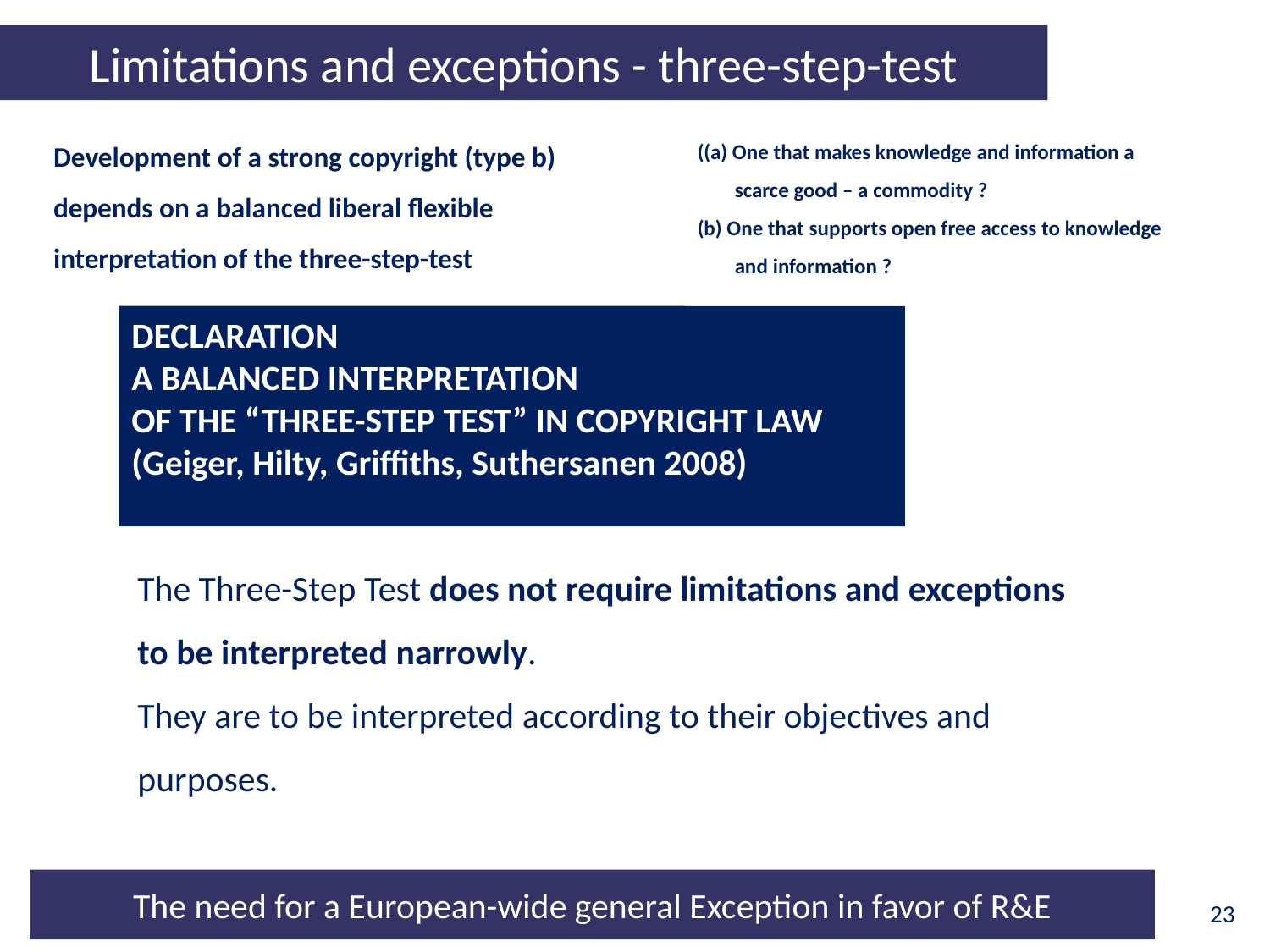

Limitations and exceptions - three-step-test
Development of a strong copyright (type b) depends on a balanced liberal flexible interpretation of the three-step-test
((a) One that makes knowledge and information a scarce good – a commodity ?
(b) One that supports open free access to knowledge and information ?

DECLARATION
A BALANCED INTERPRETATION
OF THE “THREE-STEP TEST” IN COPYRIGHT LAW
(Geiger, Hilty, Griffiths, Suthersanen 2008)

The Three-Step Test does not require limitations and exceptions to be interpreted narrowly.
They are to be interpreted according to their objectives and purposes.

23